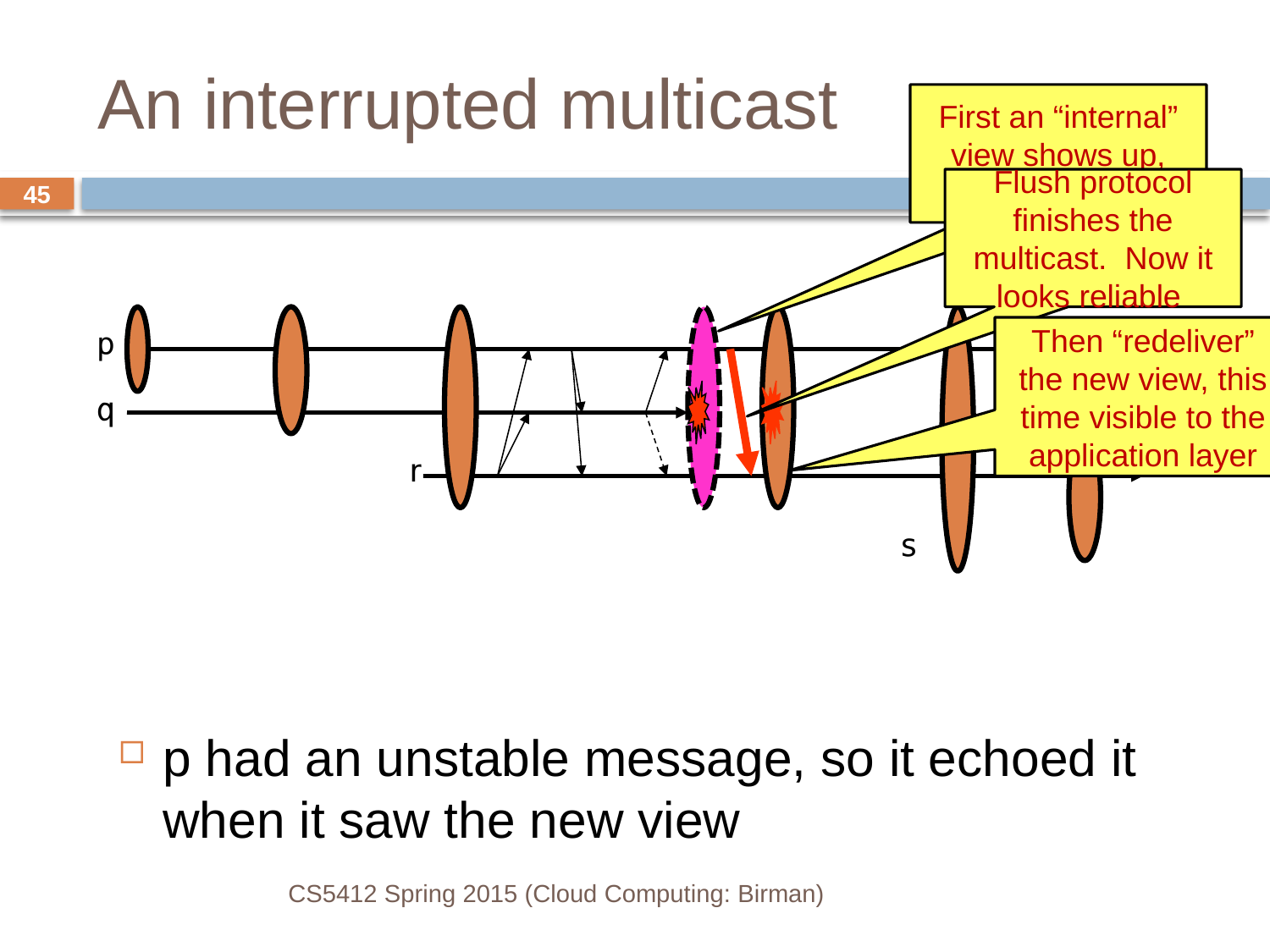

# An interrupted multicast
First an “internal” view shows up, triggers a flush
Flush protocol finishes the multicast.  Now it looks reliable
45

p
Then “redeliver” the new view, this time visible to the application layer

q

r

s
p had an unstable message, so it echoed it when it saw the new view
CS5412 Spring 2015 (Cloud Computing: Birman)